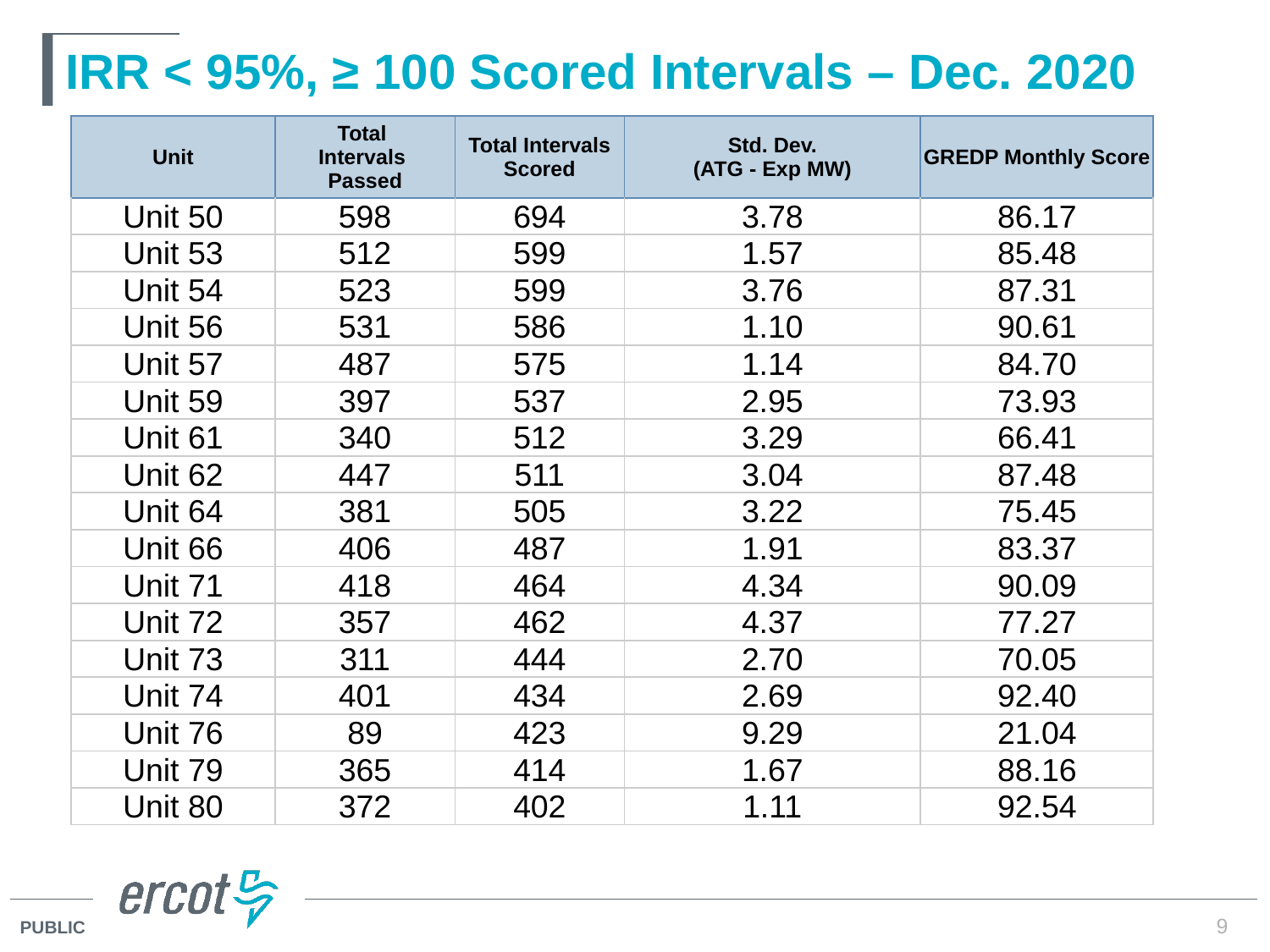

# IRR < 95%, ≥ 100 Scored Intervals – Dec. 2020
| Unit | Total Intervals Passed | Total Intervals Scored | Std. Dev. (ATG - Exp MW) | GREDP Monthly Score |
| --- | --- | --- | --- | --- |
| Unit 50 | 598 | 694 | 3.78 | 86.17 |
| Unit 53 | 512 | 599 | 1.57 | 85.48 |
| Unit 54 | 523 | 599 | 3.76 | 87.31 |
| Unit 56 | 531 | 586 | 1.10 | 90.61 |
| Unit 57 | 487 | 575 | 1.14 | 84.70 |
| Unit 59 | 397 | 537 | 2.95 | 73.93 |
| Unit 61 | 340 | 512 | 3.29 | 66.41 |
| Unit 62 | 447 | 511 | 3.04 | 87.48 |
| Unit 64 | 381 | 505 | 3.22 | 75.45 |
| Unit 66 | 406 | 487 | 1.91 | 83.37 |
| Unit 71 | 418 | 464 | 4.34 | 90.09 |
| Unit 72 | 357 | 462 | 4.37 | 77.27 |
| Unit 73 | 311 | 444 | 2.70 | 70.05 |
| Unit 74 | 401 | 434 | 2.69 | 92.40 |
| Unit 76 | 89 | 423 | 9.29 | 21.04 |
| Unit 79 | 365 | 414 | 1.67 | 88.16 |
| Unit 80 | 372 | 402 | 1.11 | 92.54 |
9